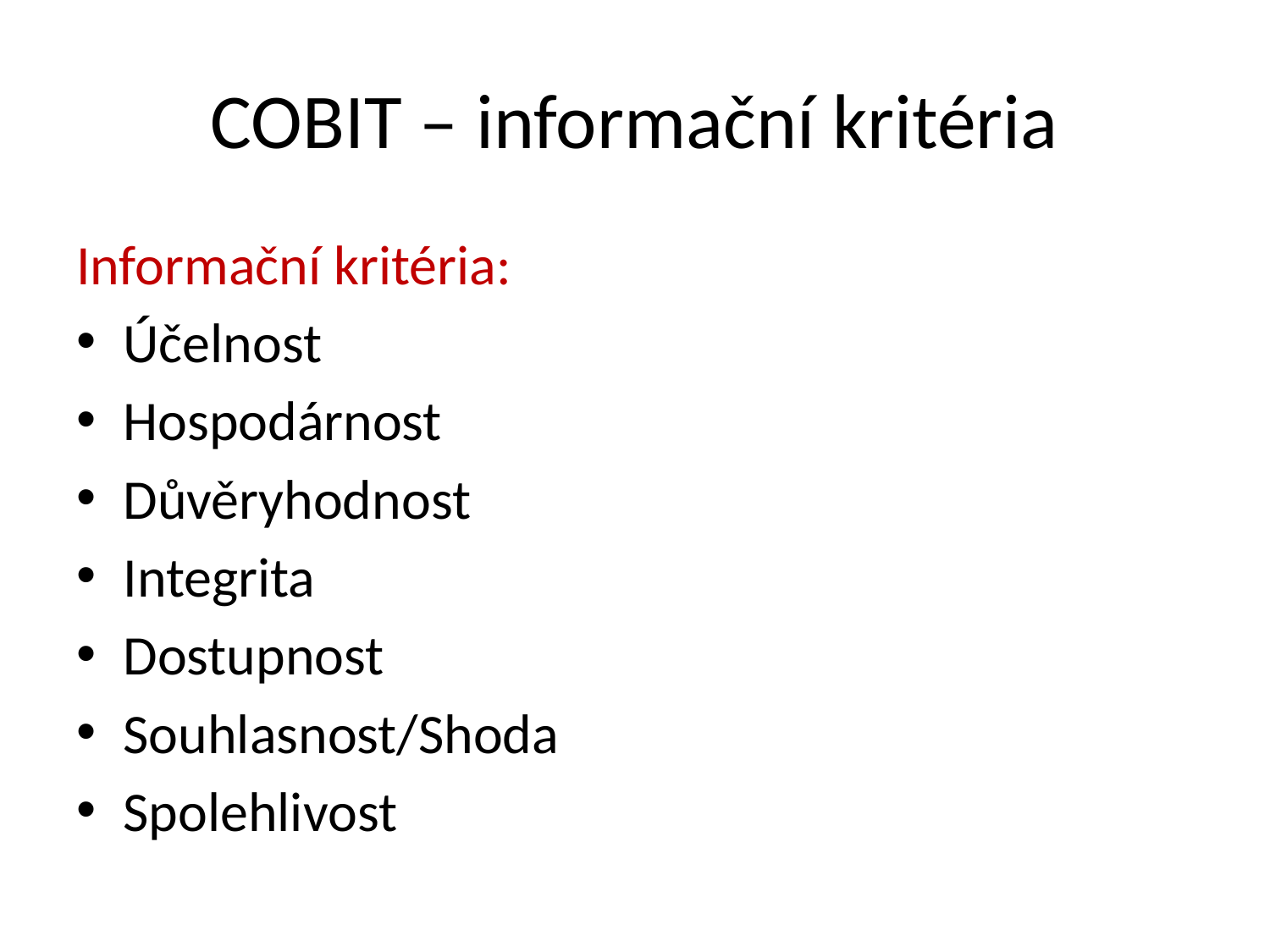

# COBIT – informační kritéria
Informační kritéria:
Účelnost
Hospodárnost
Důvěryhodnost
Integrita
Dostupnost
Souhlasnost/Shoda
Spolehlivost